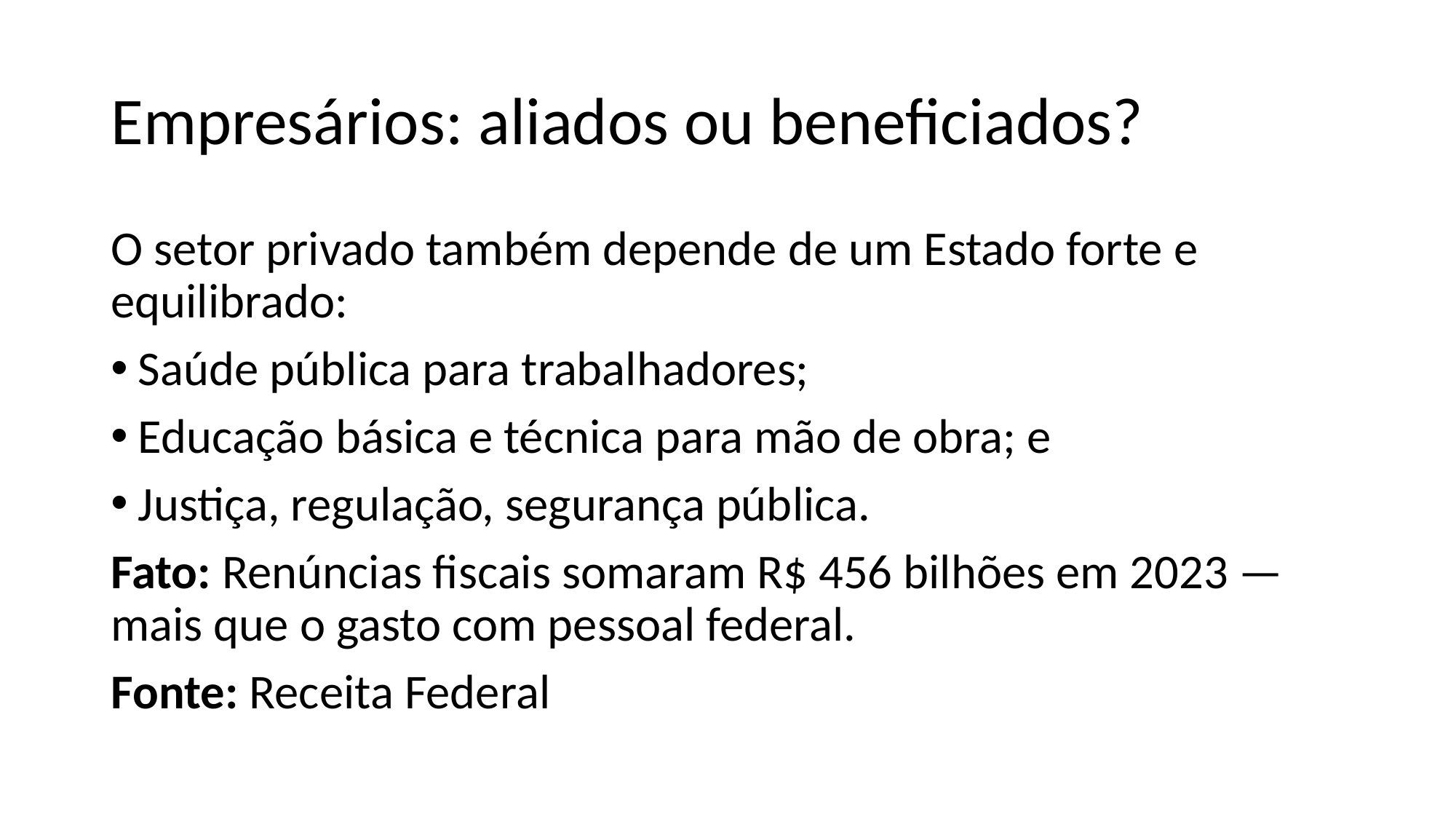

# Empresários: aliados ou beneficiados?
O setor privado também depende de um Estado forte e equilibrado:
Saúde pública para trabalhadores;
Educação básica e técnica para mão de obra; e
Justiça, regulação, segurança pública.
Fato: Renúncias fiscais somaram R$ 456 bilhões em 2023 — mais que o gasto com pessoal federal.
Fonte: Receita Federal